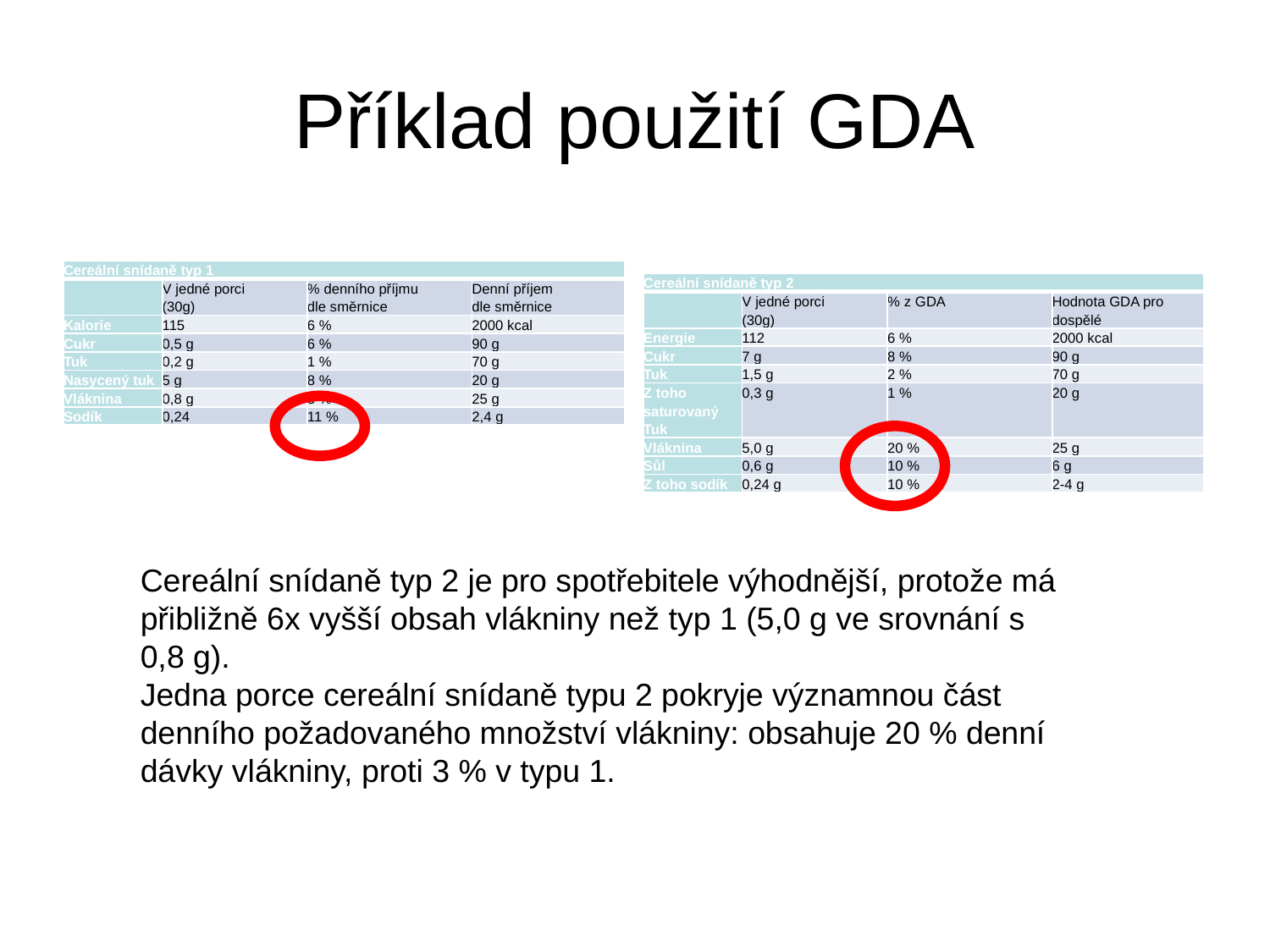

Příklad použití GDA
| Cereální snídaně typ 1 |  |  |  |
| --- | --- | --- | --- |
|  | V jedné porci (30g) | % denního příjmu dle směrnice | Denní příjem dle směrnice |
| Kalorie | 115 | 6 % | 2000 kcal |
| Cukr | 0,5 g | 6 % | 90 g |
| Tuk | 0,2 g | 1 % | 70 g |
| Nasycený tuk | 5 g | 8 % | 20 g |
| Vláknina | 0,8 g | 3 % | 25 g |
| Sodík | 0,24 | 11 % | 2,4 g |
| Cereální snídaně typ 2 |  |  |  |
| --- | --- | --- | --- |
|  | V jedné porci (30g) | % z GDA | Hodnota GDA pro dospělé |
| Energie | 112 | 6 % | 2000 kcal |
| Cukr | 7 g | 8 % | 90 g |
| Tuk | 1,5 g | 2 % | 70 g |
| Z toho saturovaný Tuk | 0,3 g | 1 % | 20 g |
| Vláknina | 5,0 g | 20 % | 25 g |
| Sůl | 0,6 g | 10 % | 6 g |
| Z toho sodík | 0,24 g | 10 % | 2-4 g |

Cereální snídaně typ 2 je pro spotřebitele výhodnější, protože má přibližně 6x vyšší obsah vlákniny než typ 1 (5,0 g ve srovnání s 0,8 g).
Jedna porce cereální snídaně typu 2 pokryje významnou část denního požadovaného množství vlákniny: obsahuje 20 % denní dávky vlákniny, proti 3 % v typu 1.